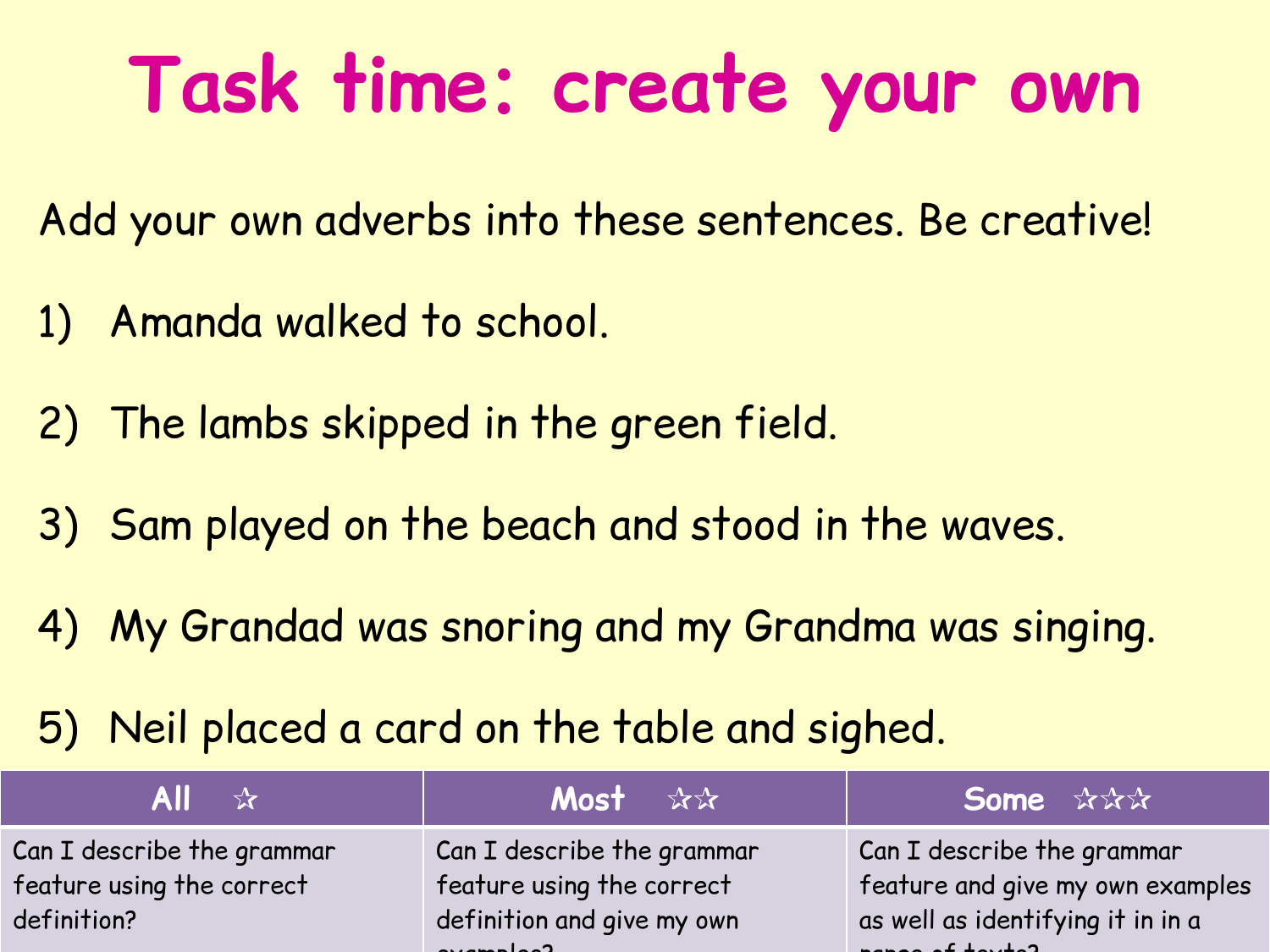

# Task time: create your own
Add your own adverbs into these sentences. Be creative!

Amanda walked to school.

The lambs skipped in the green field.

Sam played on the beach and stood in the waves.

My Grandad was snoring and my Grandma was singing.

Neil placed a card on the table and sighed.

| All ✰ | Most ✰✰ | Some ✰✰✰ |
| --- | --- | --- |
| Can I describe the grammar feature using the correct definition? | Can I describe the grammar feature using the correct definition and give my own examples? | Can I describe the grammar feature and give my own examples as well as identifying it in in a range of texts? |